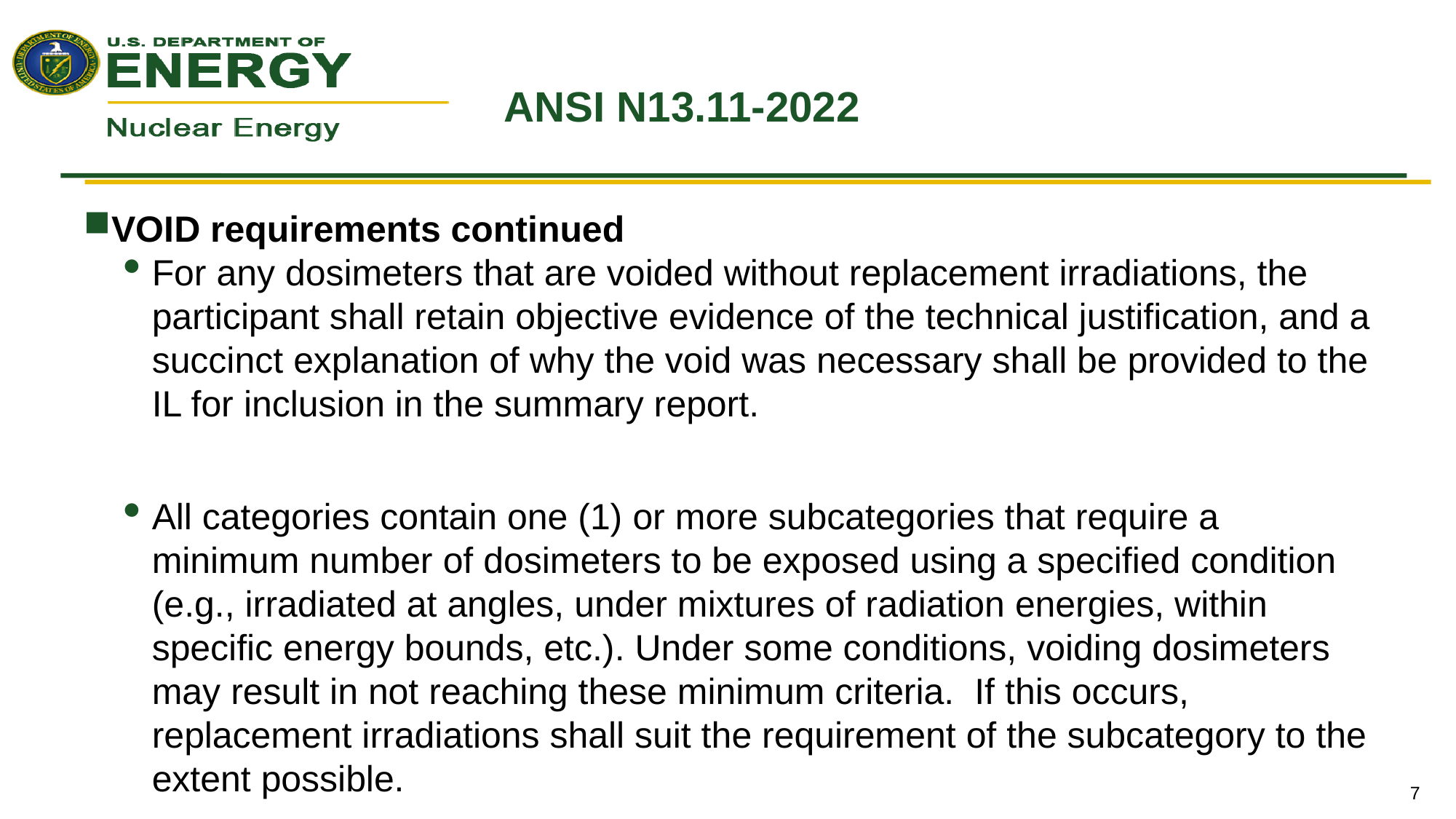

# ANSI N13.11-2022
VOID requirements continued
For any dosimeters that are voided without replacement irradiations, the participant shall retain objective evidence of the technical justification, and a succinct explanation of why the void was necessary shall be provided to the IL for inclusion in the summary report.

All categories contain one (1) or more subcategories that require a minimum number of dosimeters to be exposed using a specified condition (e.g., irradiated at angles, under mixtures of radiation energies, within specific energy bounds, etc.). Under some conditions, voiding dosimeters may result in not reaching these minimum criteria.  If this occurs, replacement irradiations shall suit the requirement of the subcategory to the extent possible.

7